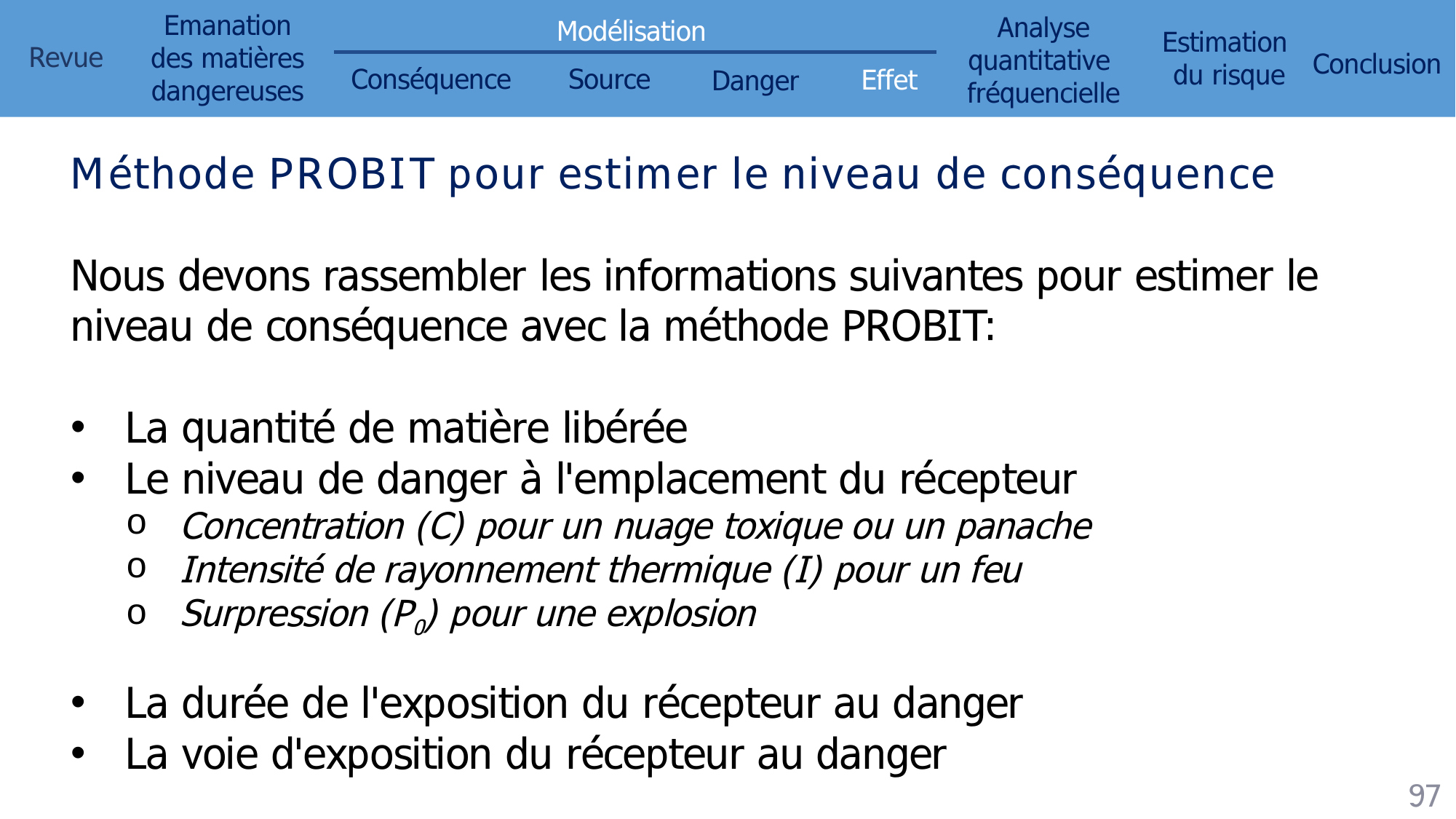

Méthode PROBIT pour estimer le niveau de conséquence

Nous devons rassembler les informations suivantes pour estimer le niveau de conséquence avec la méthode PROBIT:

La quantité de matière libérée
Le niveau de danger à l'emplacement du récepteur
Concentration (C) pour un nuage toxique ou un panache
Intensité de rayonnement thermique (I) pour un feu
Surpression (P0) pour une explosion

La durée de l'exposition du récepteur au danger
La voie d'exposition du récepteur au danger

97